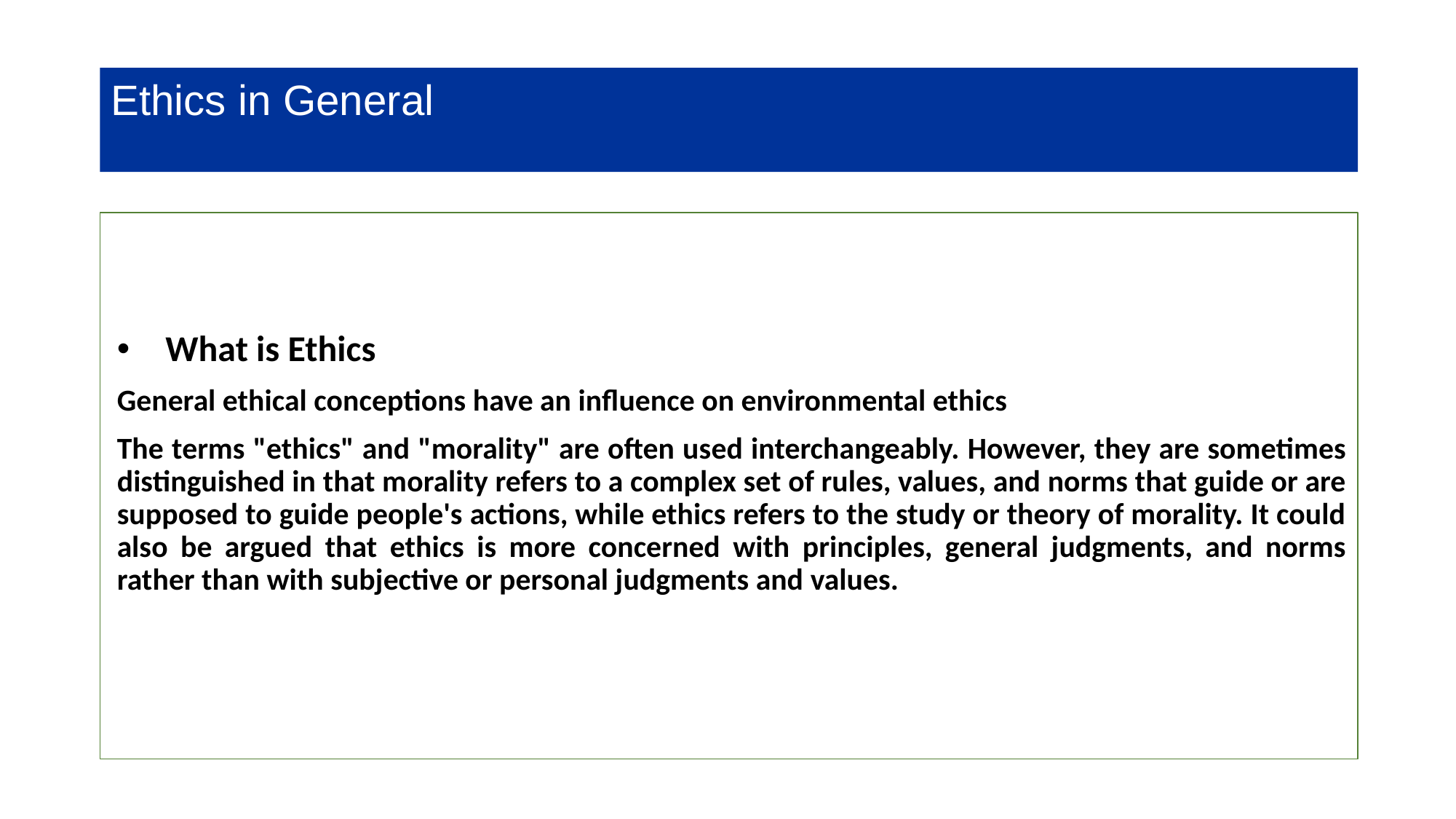

# Ethics in General
What is Ethics
General ethical conceptions have an influence on environmental ethics
The terms "ethics" and "morality" are often used interchangeably. However, they are sometimes distinguished in that morality refers to a complex set of rules, values, and norms that guide or are supposed to guide people's actions, while ethics refers to the study or theory of morality. It could also be argued that ethics is more concerned with principles, general judgments, and norms rather than with subjective or personal judgments and values.